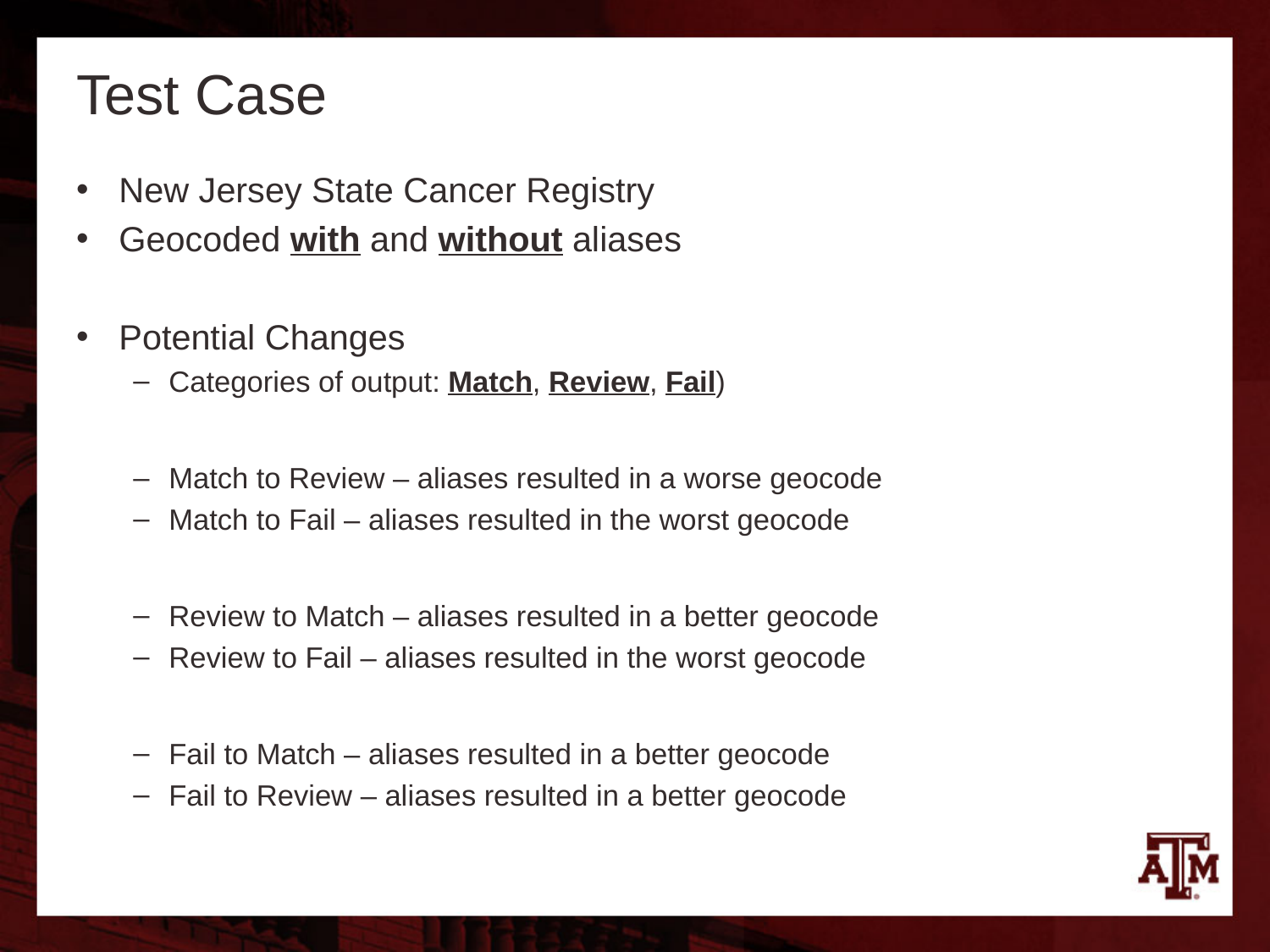

# Test Case
New Jersey State Cancer Registry
Geocoded with and without aliases

Potential Changes
Categories of output: Match, Review, Fail)

Match to Review – aliases resulted in a worse geocode
Match to Fail – aliases resulted in the worst geocode

Review to Match – aliases resulted in a better geocode
Review to Fail – aliases resulted in the worst geocode

Fail to Match – aliases resulted in a better geocode
Fail to Review – aliases resulted in a better geocode